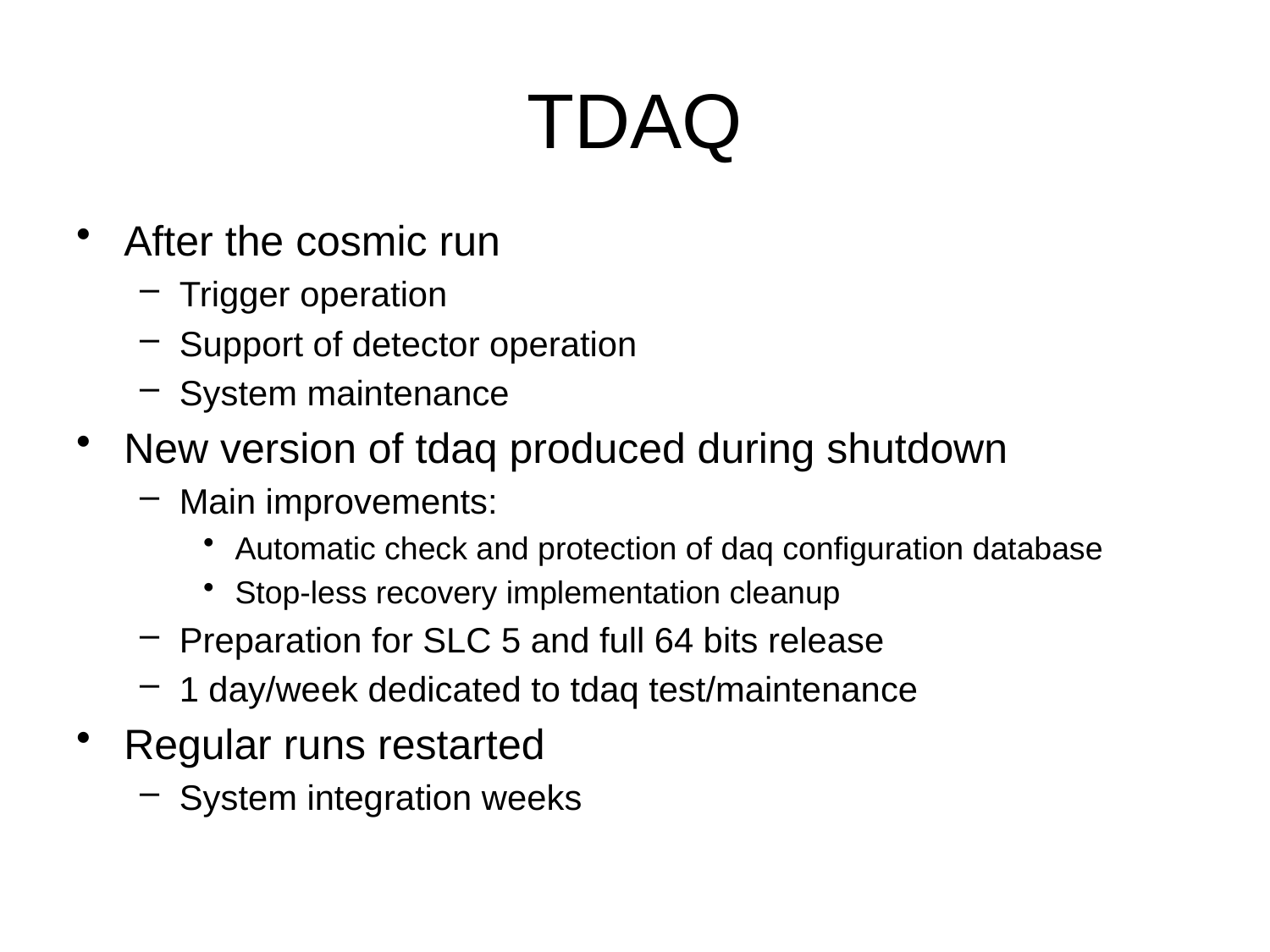

TDAQ
After the cosmic run
Trigger operation
Support of detector operation
System maintenance
New version of tdaq produced during shutdown
Main improvements:
Automatic check and protection of daq configuration database
Stop-less recovery implementation cleanup
Preparation for SLC 5 and full 64 bits release
1 day/week dedicated to tdaq test/maintenance
Regular runs restarted
System integration weeks